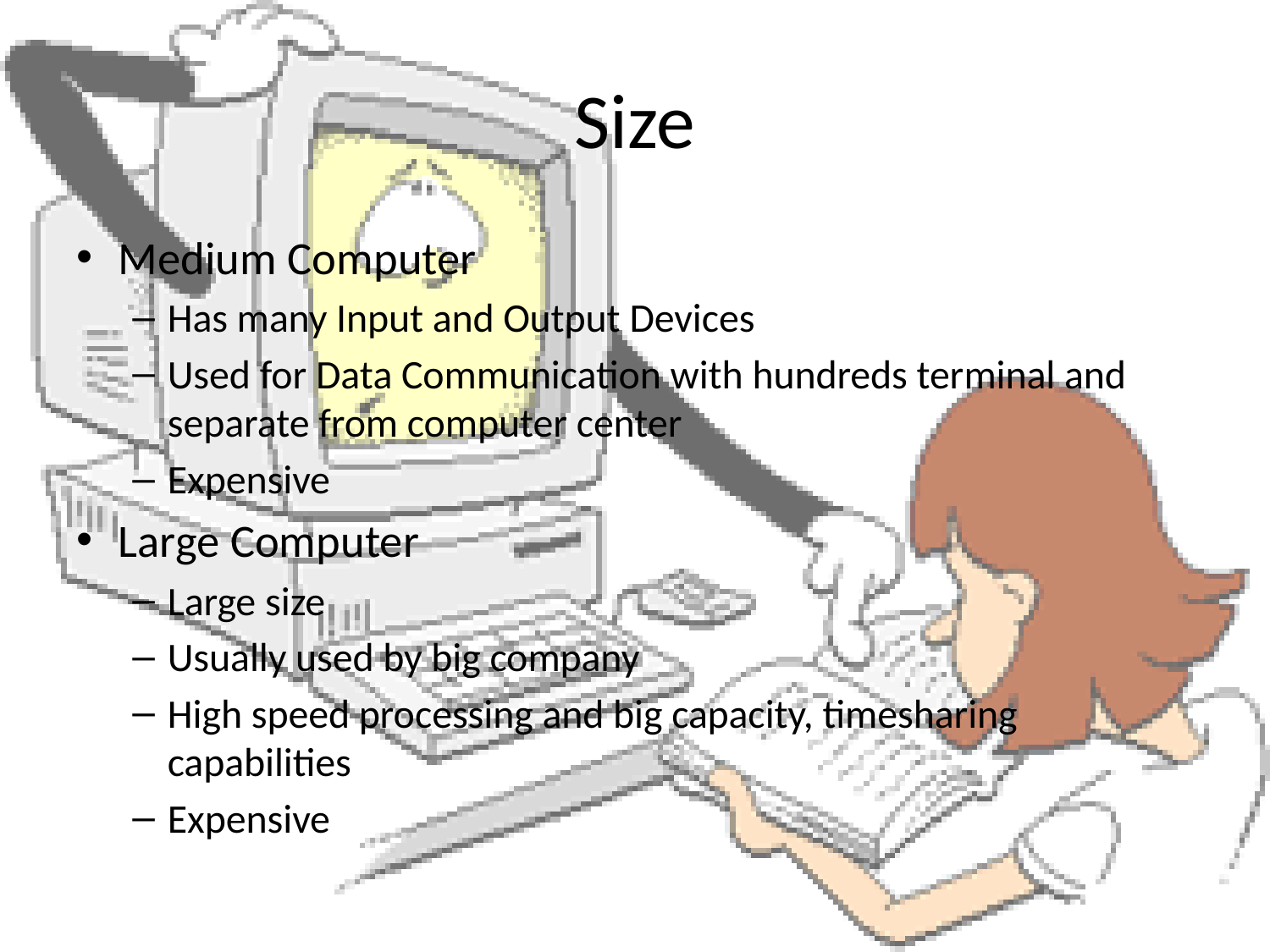

# Size
Medium Computer
Has many Input and Output Devices
Used for Data Communication with hundreds terminal and separate from computer center
Expensive
Large Computer
Large size
Usually used by big company
High speed processing and big capacity, timesharing capabilities
Expensive